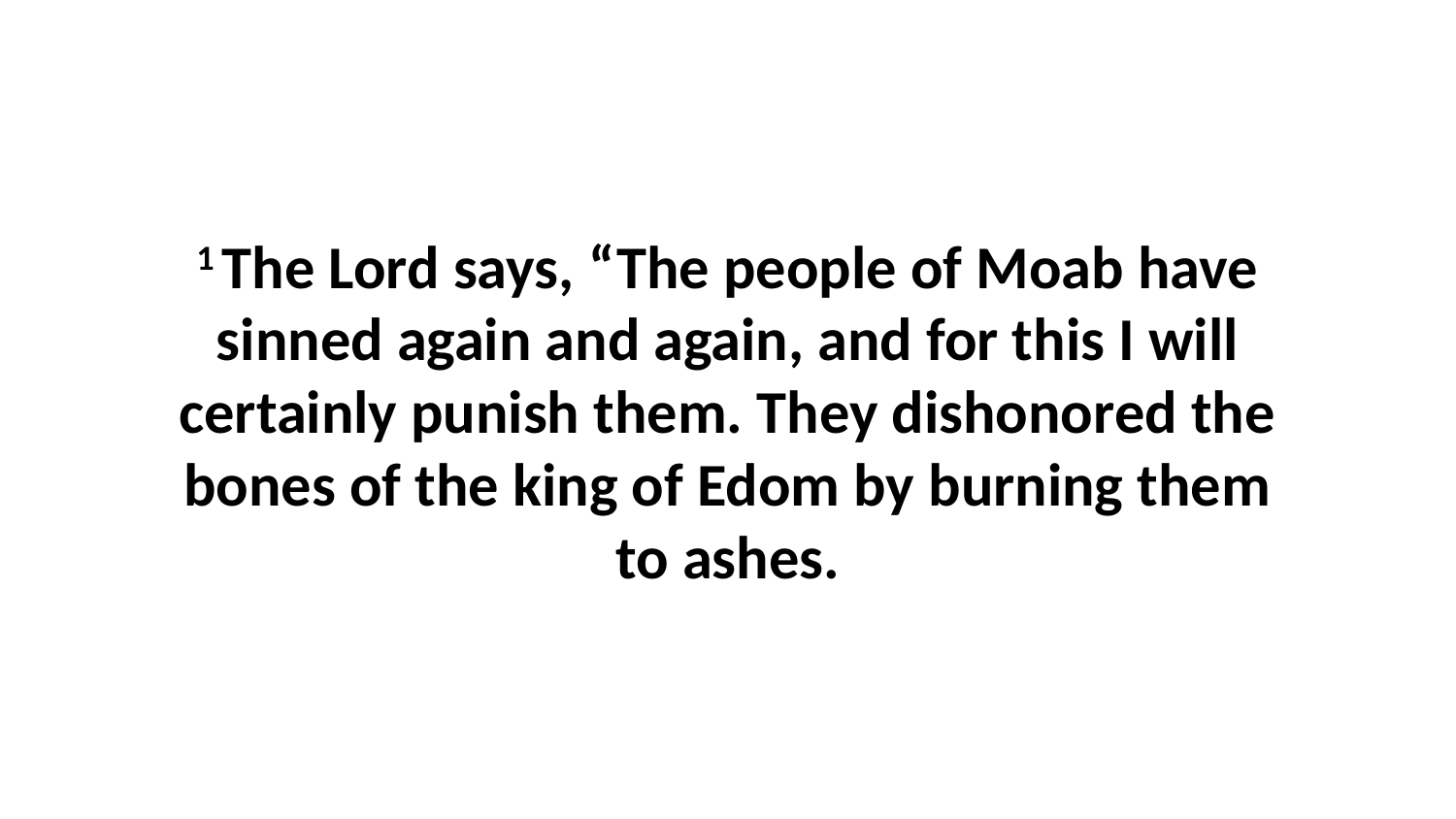

1 The Lord says, “The people of Moab have sinned again and again, and for this I will certainly punish them. They dishonored the bones of the king of Edom by burning them to ashes.